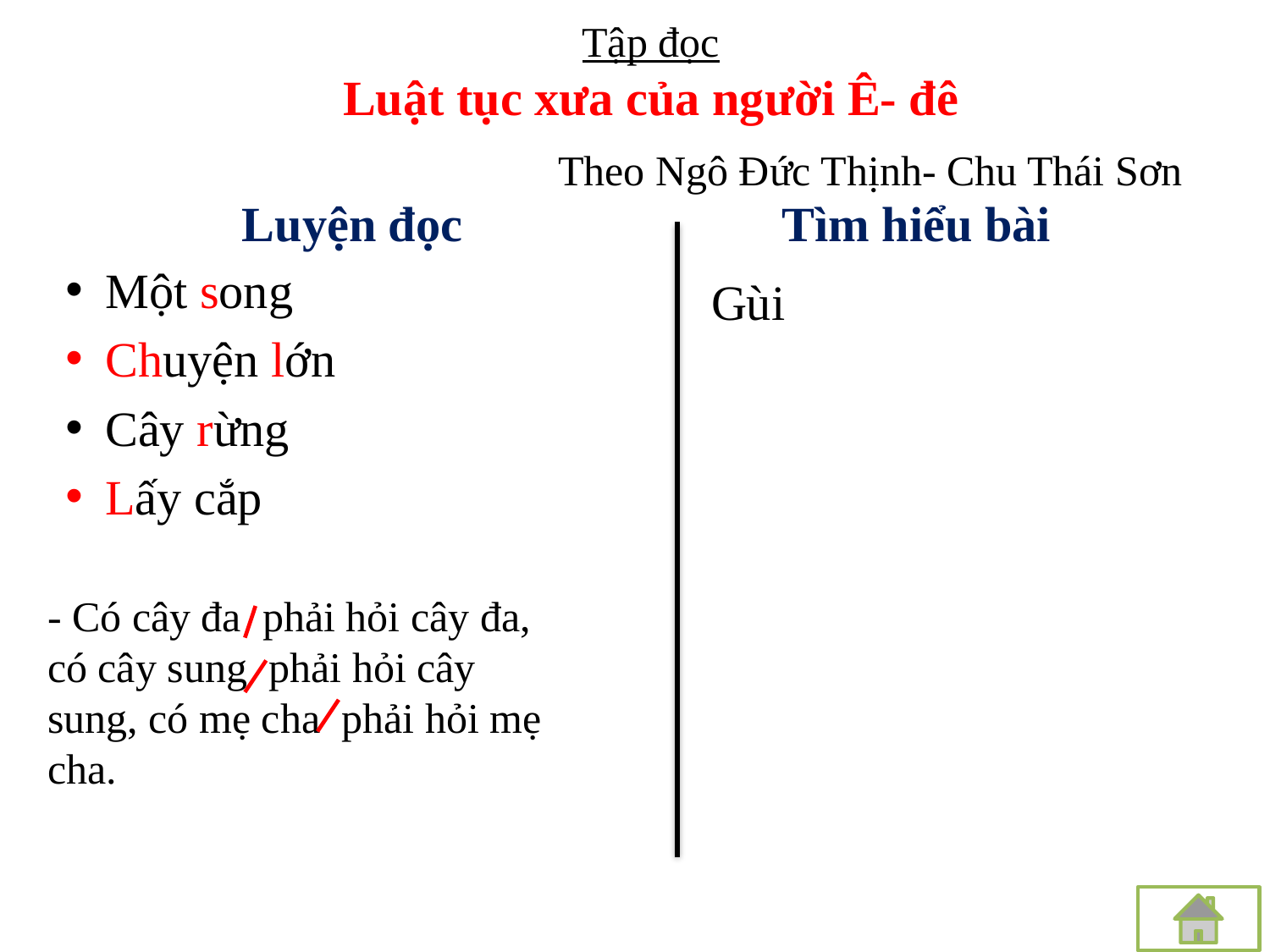

# Tập đọc
Luật tục xưa của người Ê- đê
Theo Ngô Đức Thịnh- Chu Thái Sơn
Luyện đọc
Tìm hiểu bài
Một song
Chuyện lớn
Cây rừng
Lấy cắp

Gùi
- Có cây đa  phải hỏi cây đa, có cây sung  phải hỏi cây sung, có mẹ cha  phải hỏi mẹ cha.